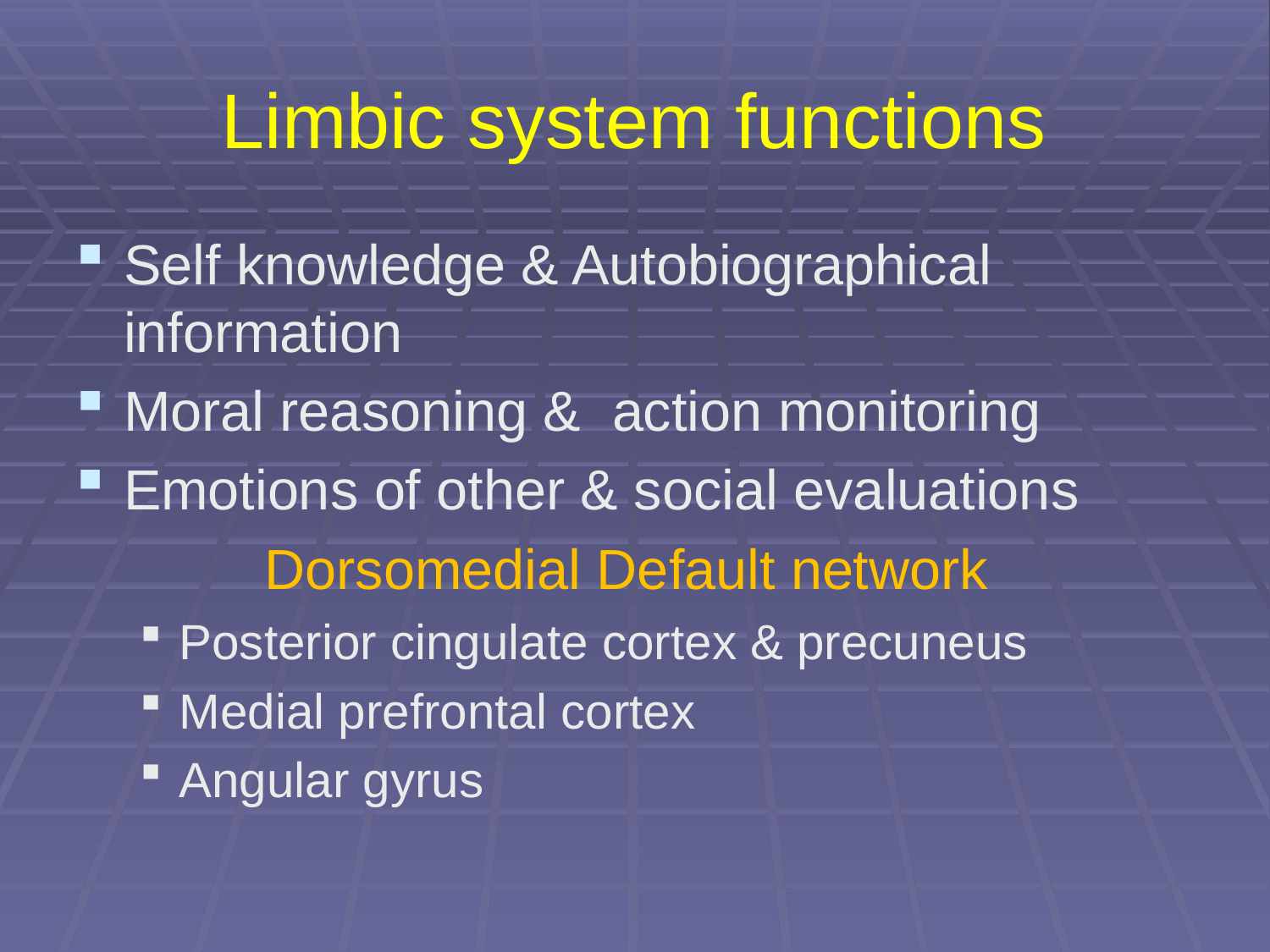

# Limbic system functions
Self knowledge & Autobiographical information
Moral reasoning &  action monitoring
Emotions of other & social evaluations
Dorsomedial Default network
Posterior cingulate cortex & precuneus
Medial prefrontal cortex
Angular gyrus